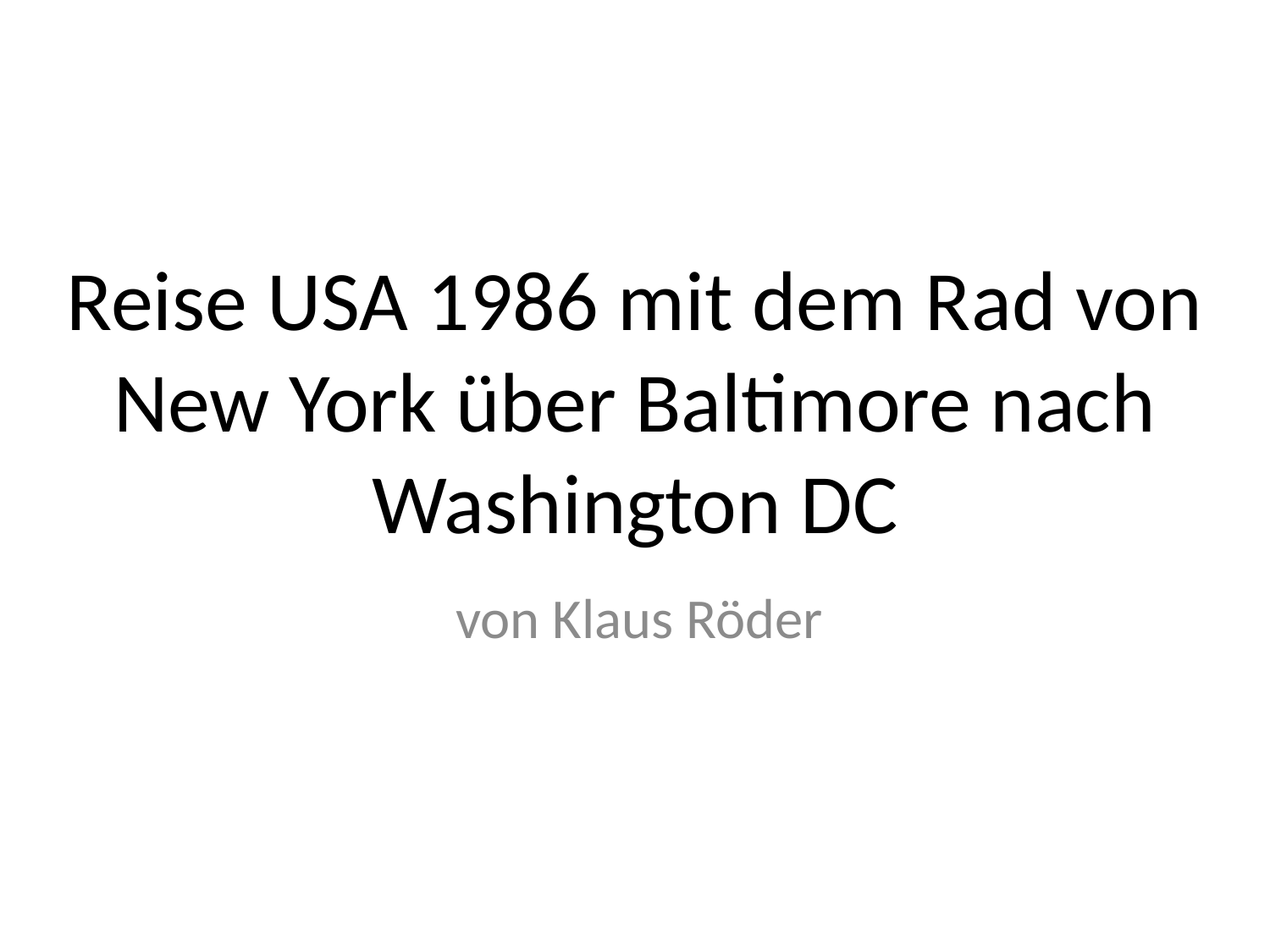

# Reise USA 1986 mit dem Rad von New York über Baltimore nach Washington DC
von Klaus Röder